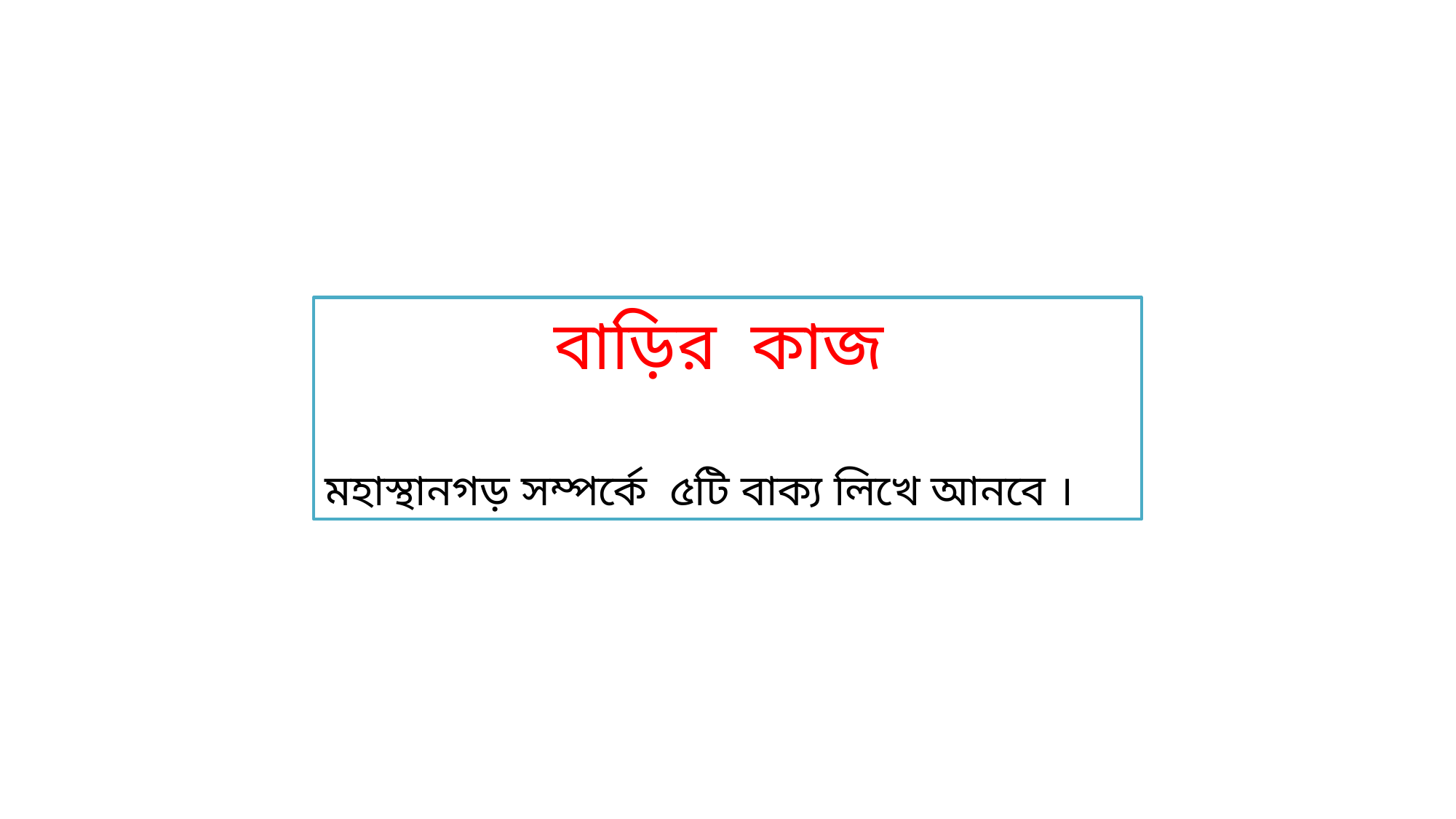

বাড়ির  কাজ

মহাস্থানগড় সম্পর্কে  ৫টি বাক্য লিখে আনবে ।